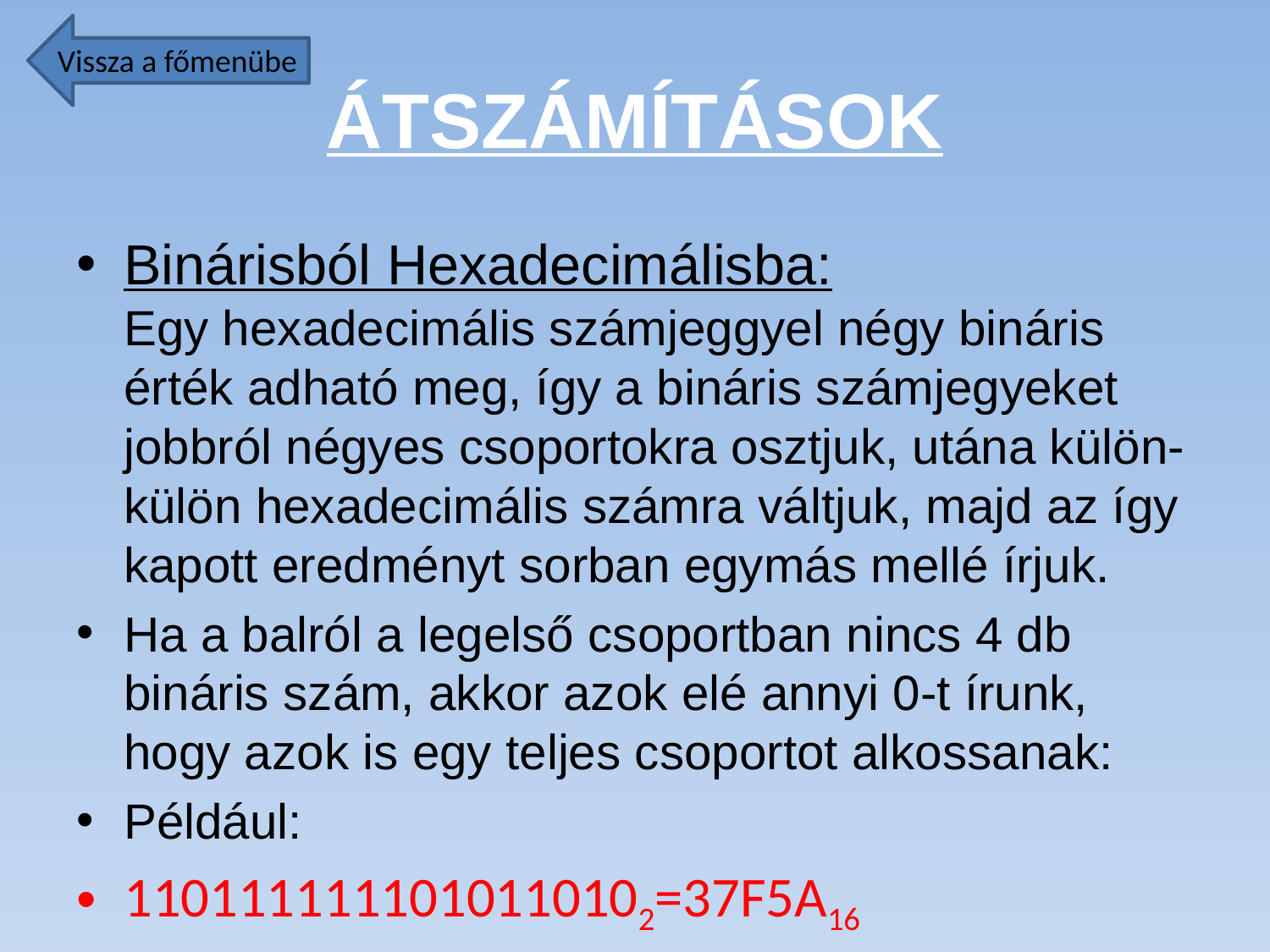

Vissza a főmenübe
# Átszámítások
Binárisból Hexadecimálisba:
Egy hexadecimális számjeggyel négy bináris érték adható meg, így a bináris számjegyeket jobbról négyes csoportokra osztjuk, utána külön-külön hexadecimális számra váltjuk, majd az így kapott eredményt sorban egymás mellé írjuk.
Ha a balról a legelső csoportban nincs 4 db bináris szám, akkor azok elé annyi 0-t írunk, hogy azok is egy teljes csoportot alkossanak:
Például:
1101111111010110102=37F5A16